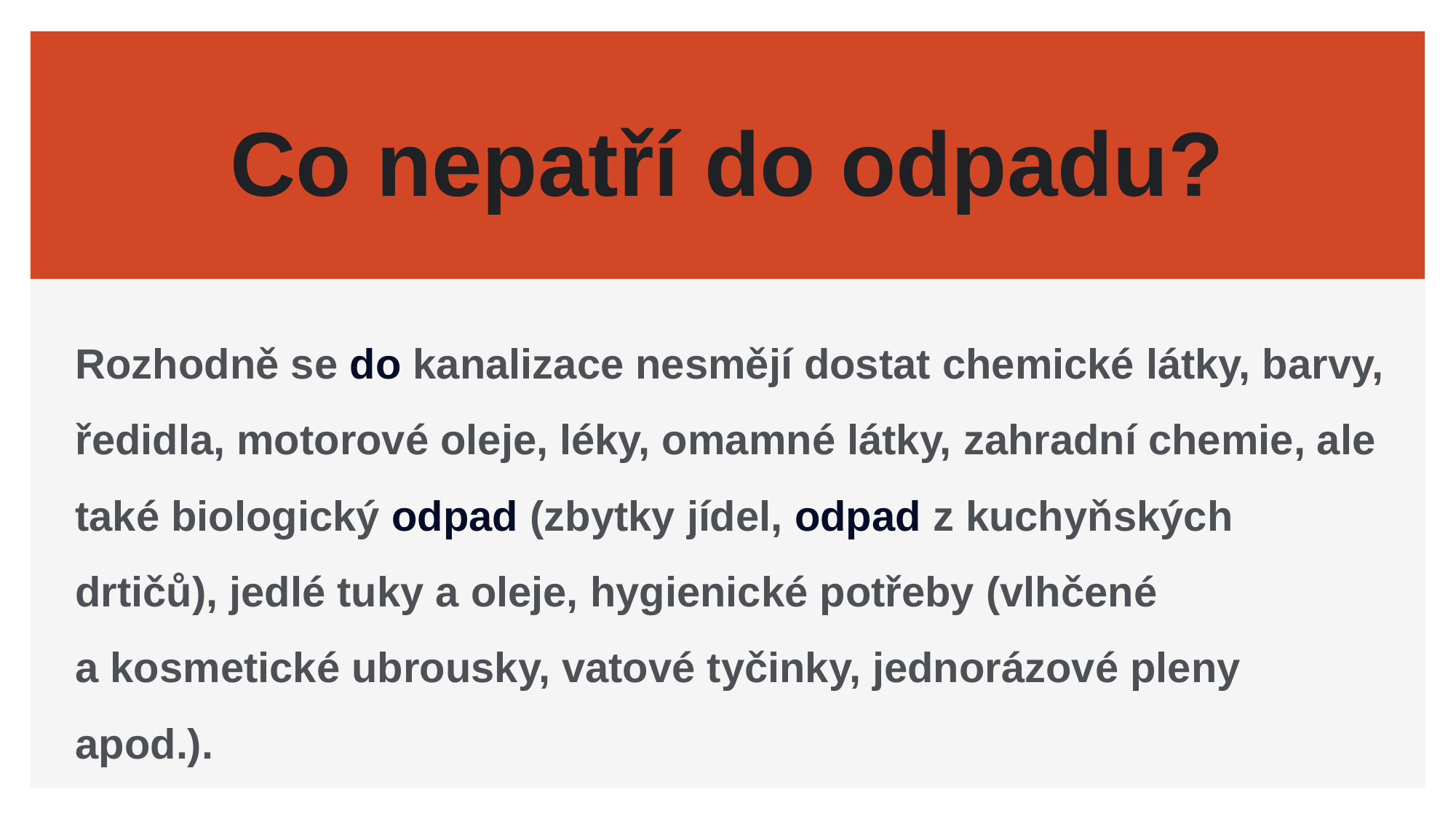

# Co nepatří do odpadu?
Rozhodně se do kanalizace nesmějí dostat chemické látky, barvy, ředidla, motorové oleje, léky, omamné látky, zahradní chemie, ale také biologický odpad (zbytky jídel, odpad z kuchyňských drtičů), jedlé tuky a oleje, hygienické potřeby (vlhčené
a kosmetické ubrousky, vatové tyčinky, jednorázové pleny apod.).